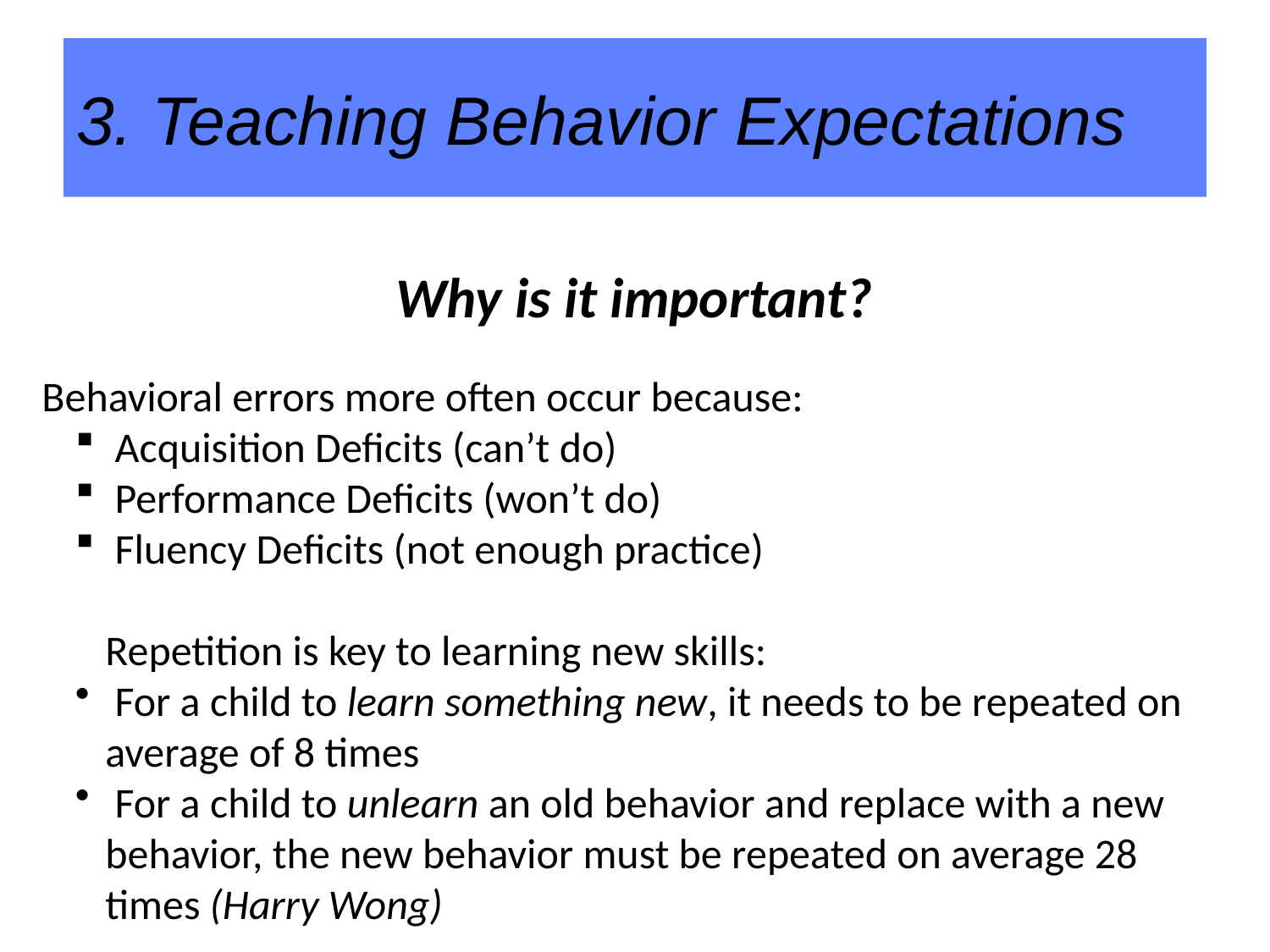

# 3. Teaching Behavior Expectations
Why is it important?

Behavioral errors more often occur because:
 Acquisition Deficits (can’t do)
 Performance Deficits (won’t do)
 Fluency Deficits (not enough practice)

Repetition is key to learning new skills:
 For a child to learn something new, it needs to be repeated on average of 8 times
 For a child to unlearn an old behavior and replace with a new behavior, the new behavior must be repeated on average 28 times (Harry Wong)